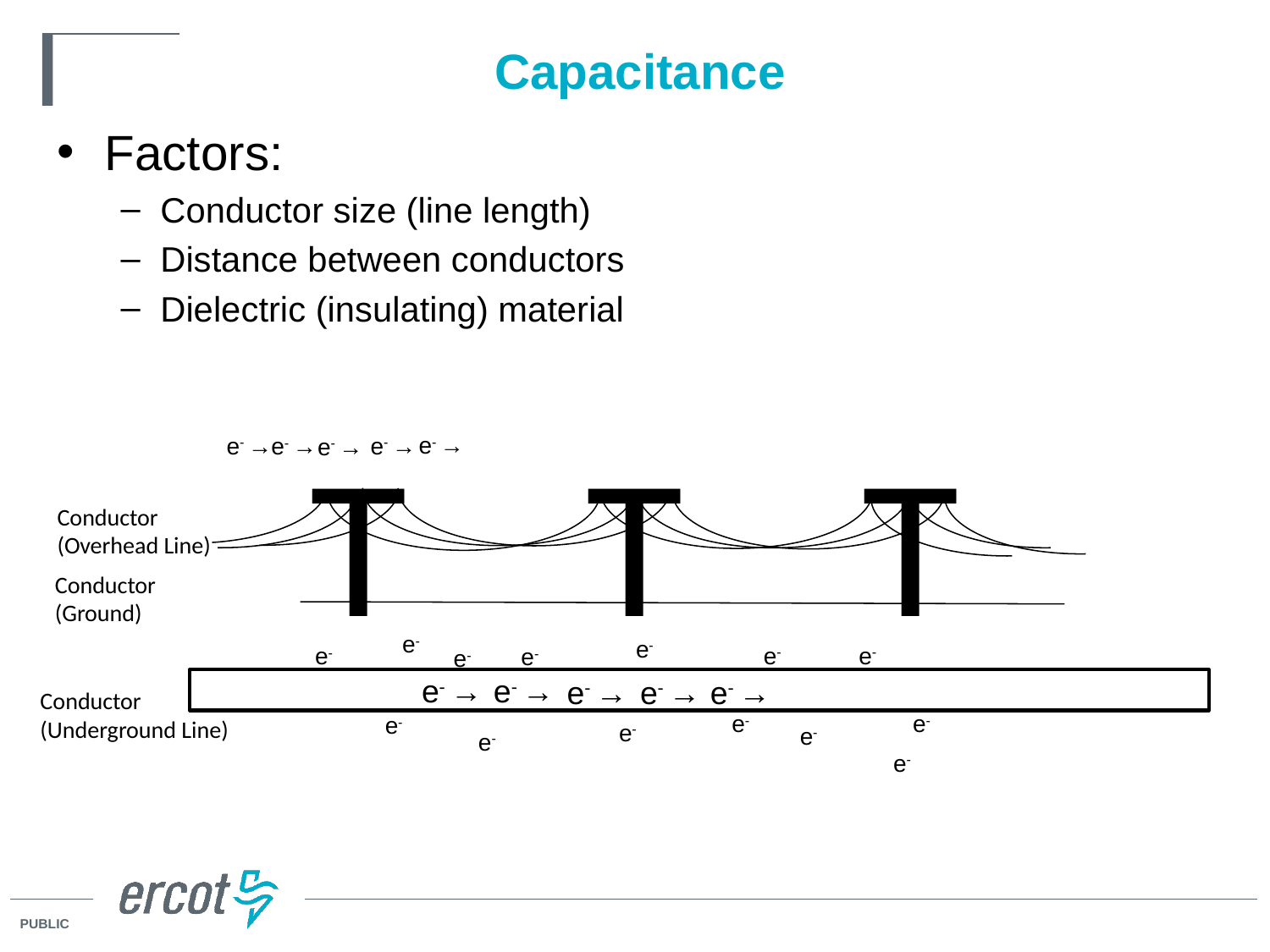

# Capacitance
Factors:
Conductor size (line length)
Distance between conductors
Dielectric (insulating) material

T    T    T

e- →
e- →
e- →
e- →
e- →

Conductor
(Overhead Line)
Conductor
(Ground)
e-
e-
e-
e-
e-
e-
e-
e- →
e- →
e- →
e- →
e- →

Conductor
(Underground Line)
e-
e-
e-
e-
e-
e-
e-